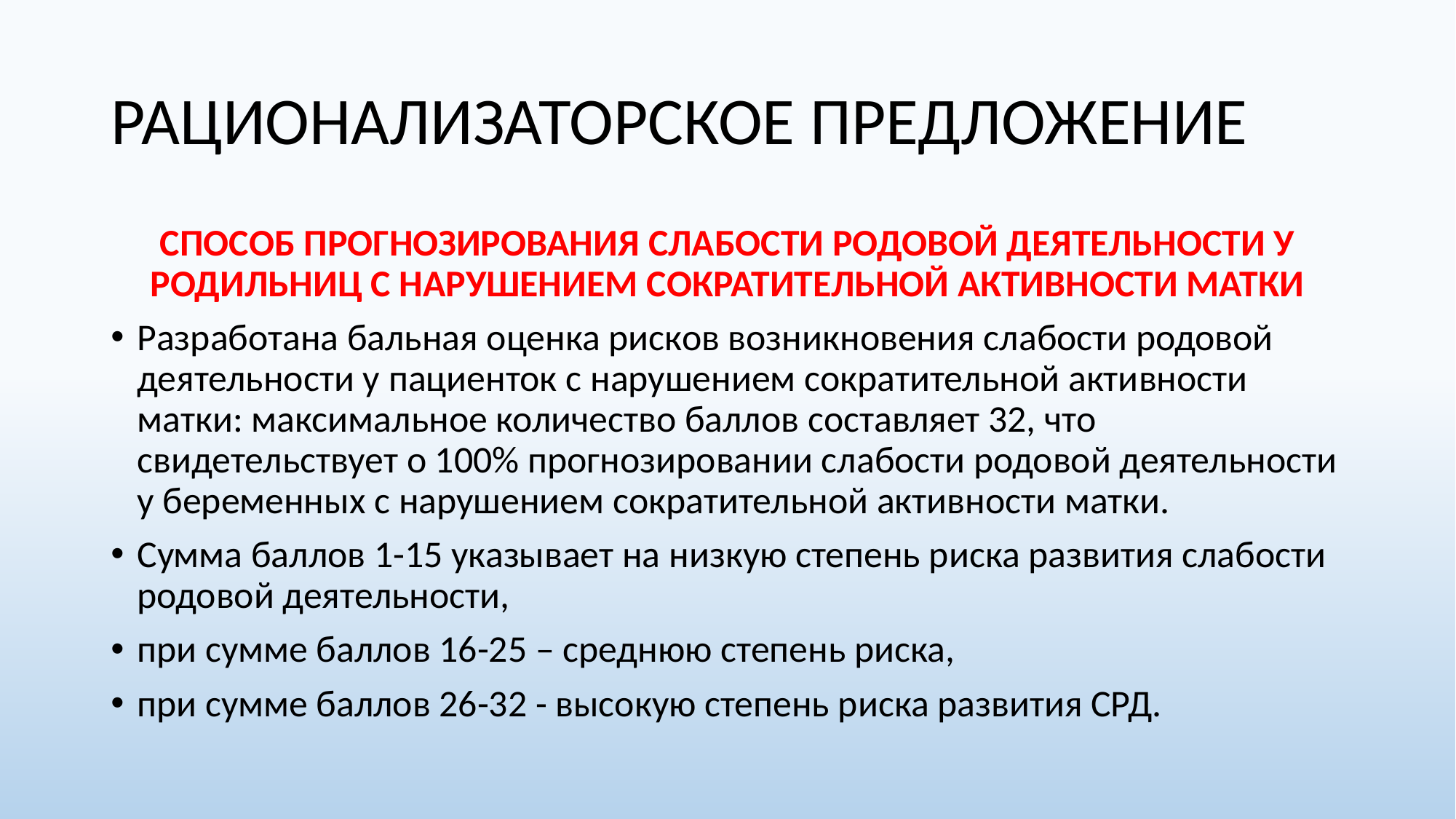

# РАЦИОНАЛИЗАТОРСКОЕ ПРЕДЛОЖЕНИЕ
СПОСОБ ПРОГНОЗИРОВАНИЯ СЛАБОСТИ РОДОВОЙ ДЕЯТЕЛЬНОСТИ У РОДИЛЬНИЦ С НАРУШЕНИЕМ СОКРАТИТЕЛЬНОЙ АКТИВНОСТИ МАТКИ
Разработана бальная оценка рисков возникновения слабости родовой деятельности у пациенток с нарушением сократительной активности матки: максимальное количество баллов составляет 32, что свидетельствует о 100% прогнозировании слабости родовой деятельности у беременных с нарушением сократительной активности матки.
Сумма баллов 1-15 указывает на низкую степень риска развития слабости родовой деятельности,
при сумме баллов 16-25 – среднюю степень риска,
при сумме баллов 26-32 - высокую степень риска развития СРД.